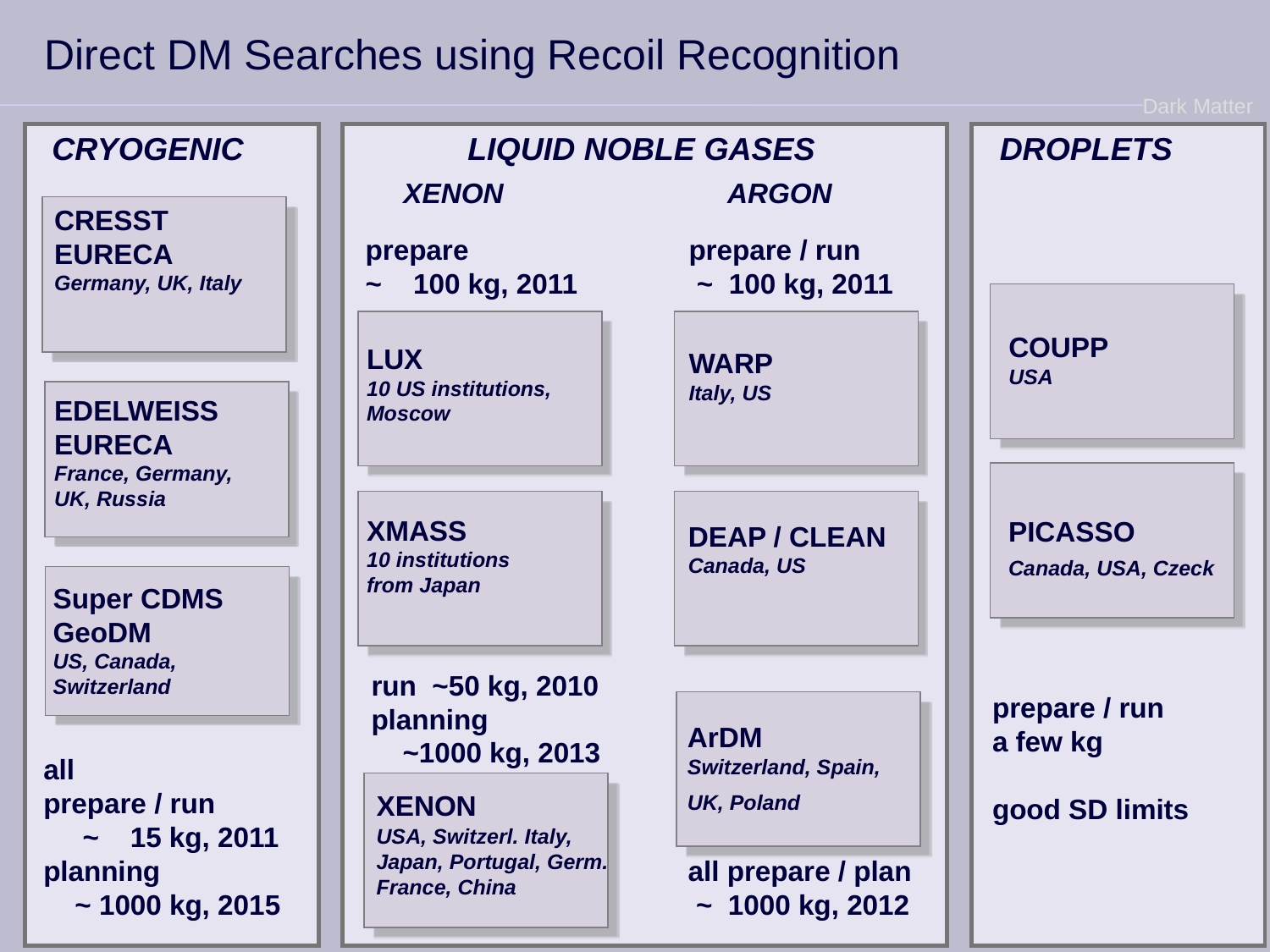

Direct DM Searches using Recoil Recognition
CRYOGENIC
LIQUID NOBLE GASES
DROPLETS

XENON
ARGON
CRESST
EURECA
Germany, UK, Italy

prepare
~    100 kg, 2011
prepare / run
 ~  100 kg, 2011

COUPP
USA

LUX
10 US institutions,
Moscow
WARP
Italy, US

EDELWEISS
EURECA
France, Germany,
UK, Russia

XMASS
10 institutions
from Japan

PICASSO
Canada, USA, Czeck
DEAP / CLEAN
Canada, US

Super CDMS
GeoDM
US, Canada,
Switzerland

run  ~50 kg, 2010
planning
    ~1000 kg, 2013

prepare / run
a few kg

good SD limits

ArDM
Switzerland, Spain,
UK, Poland

all
prepare / run
     ~    15 kg, 2011
planning
    ~ 1000 kg, 2015

XENON
USA, Switzerl. Italy,
Japan, Portugal, Germ.
France, China

all prepare / plan
 ~  1000 kg, 2012